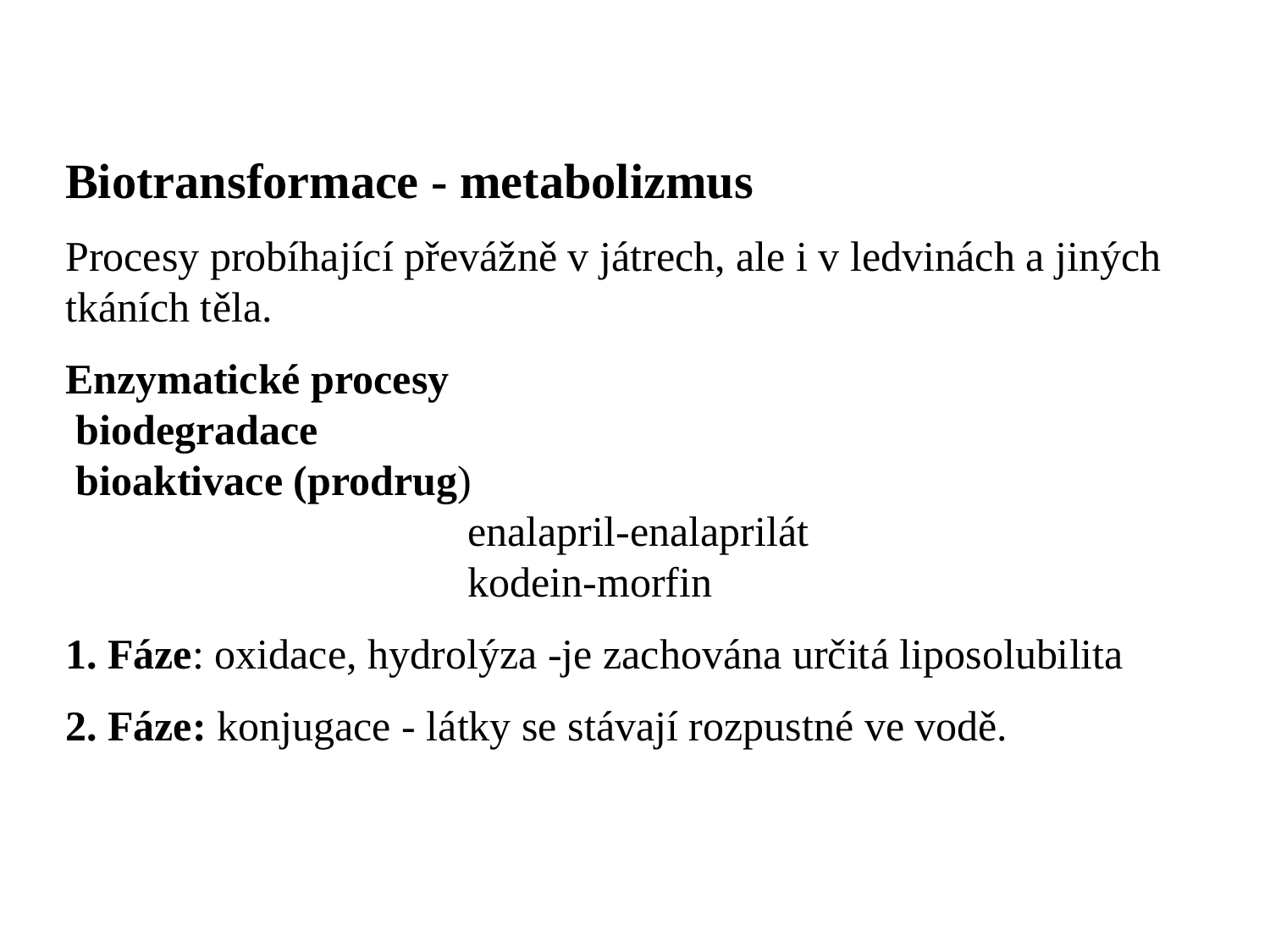

Biotransformace - metabolizmus
Procesy probíhající převážně v játrech, ale i v ledvinách a jiných tkáních těla.
Enzymatické procesy
 biodegradace
 bioaktivace (prodrug)
                                      enalapril-enalaprilát
                                      kodein-morfin
1. Fáze: oxidace, hydrolýza -je zachována určitá liposolubilita
2. Fáze: konjugace - látky se stávají rozpustné ve vodě.